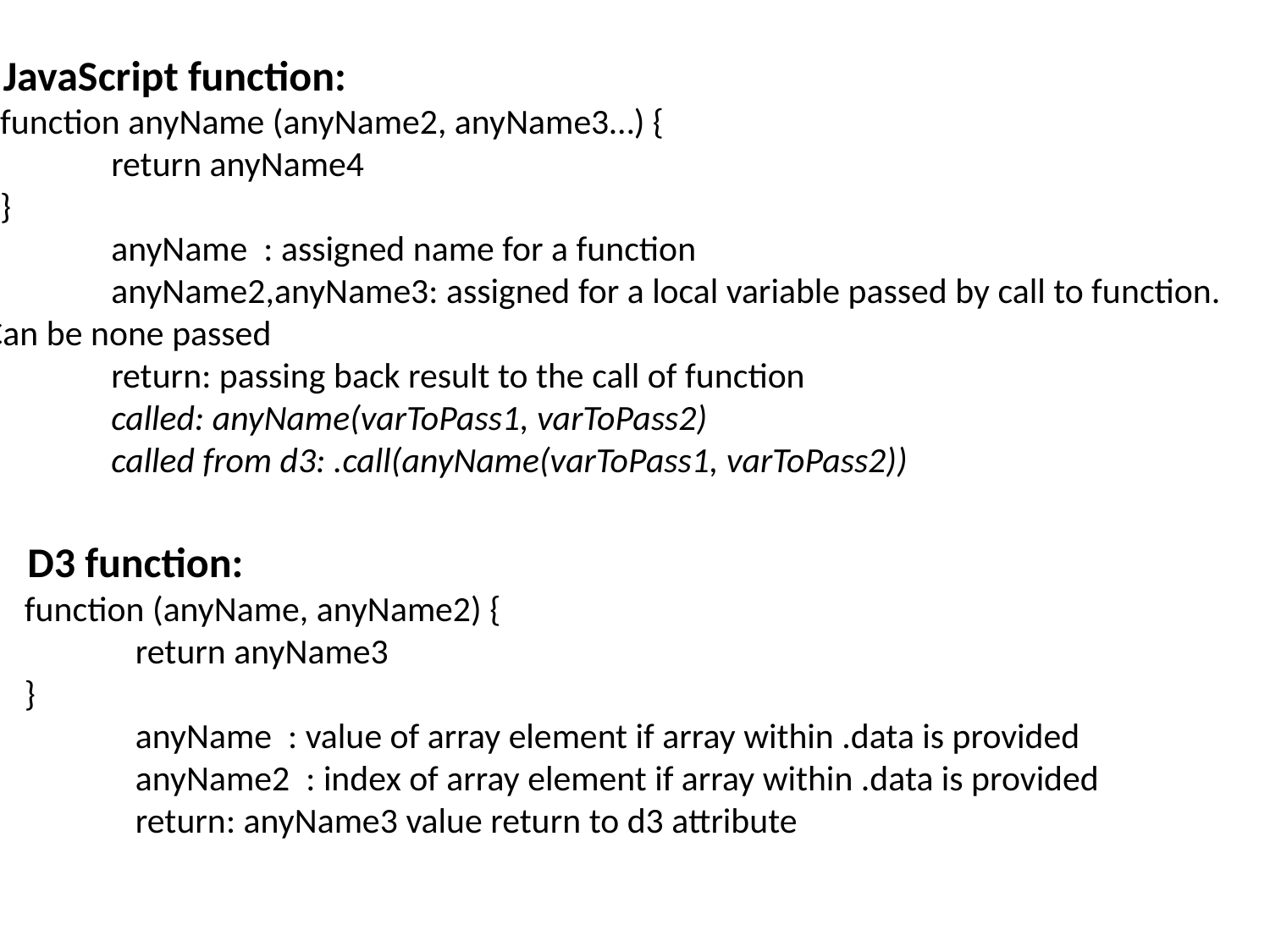

JavaScript function:
  function anyName (anyName2, anyName3…) {
	return anyName4
  }
	anyName  : assigned name for a function
	anyName2,anyName3: assigned for a local variable passed by call to function.
Can be none passed
	return: passing back result to the call of function
	called: anyName(varToPass1, varToPass2)
	called from d3: .call(anyName(varToPass1, varToPass2))
  D3 function:
  function (anyName, anyName2) {
	return anyName3
  }
	anyName  : value of array element if array within .data is provided
	anyName2  : index of array element if array within .data is provided
	return: anyName3 value return to d3 attribute